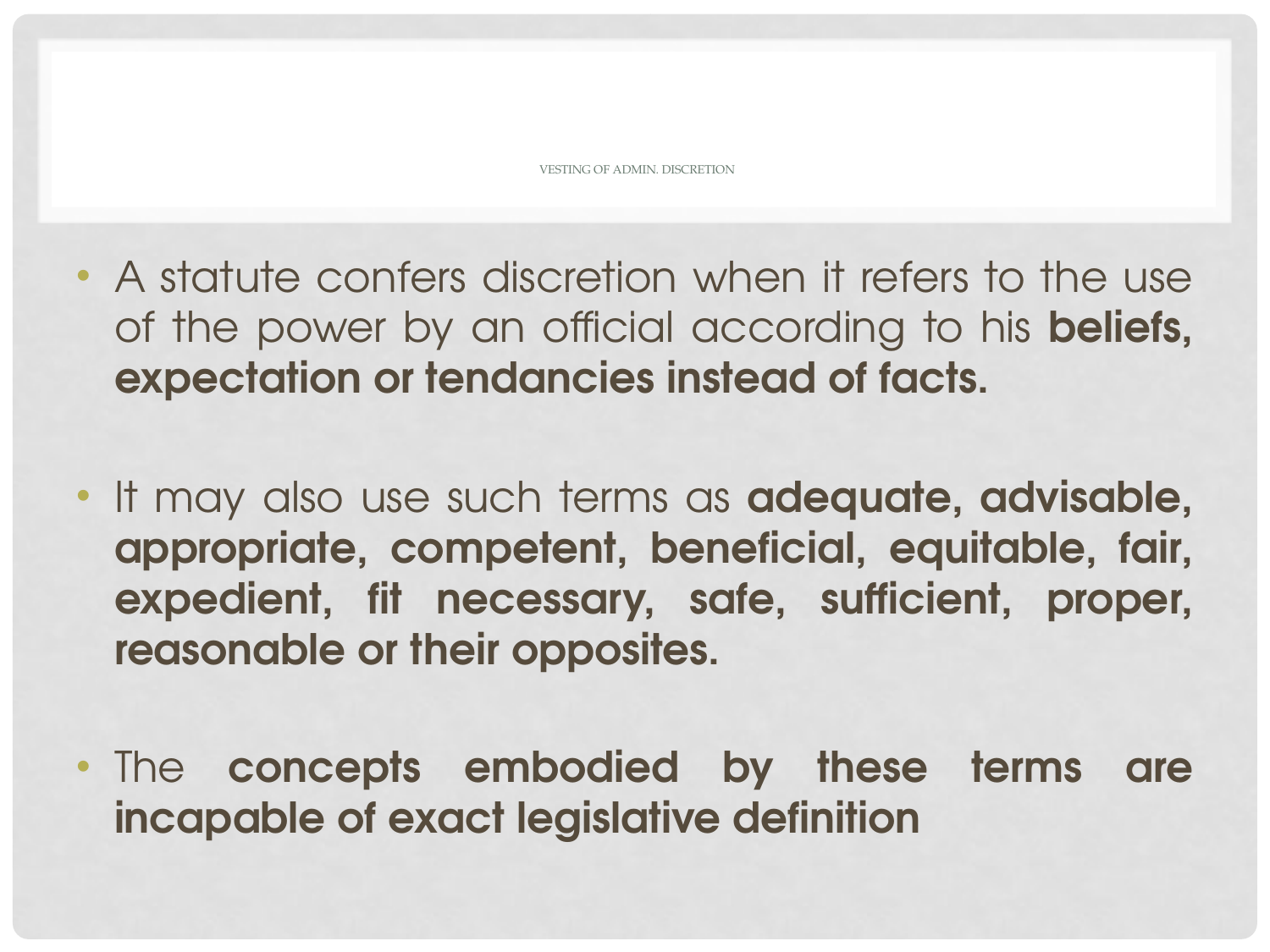

# Vesting of admin. discretion
A statute confers discretion when it refers to the use of the power by an official according to his beliefs, expectation or tendancies instead of facts.

It may also use such terms as adequate, advisable, appropriate, competent, beneficial, equitable, fair, expedient, fit necessary, safe, sufficient, proper, reasonable or their opposites.

The concepts embodied by these terms are incapable of exact legislative definition